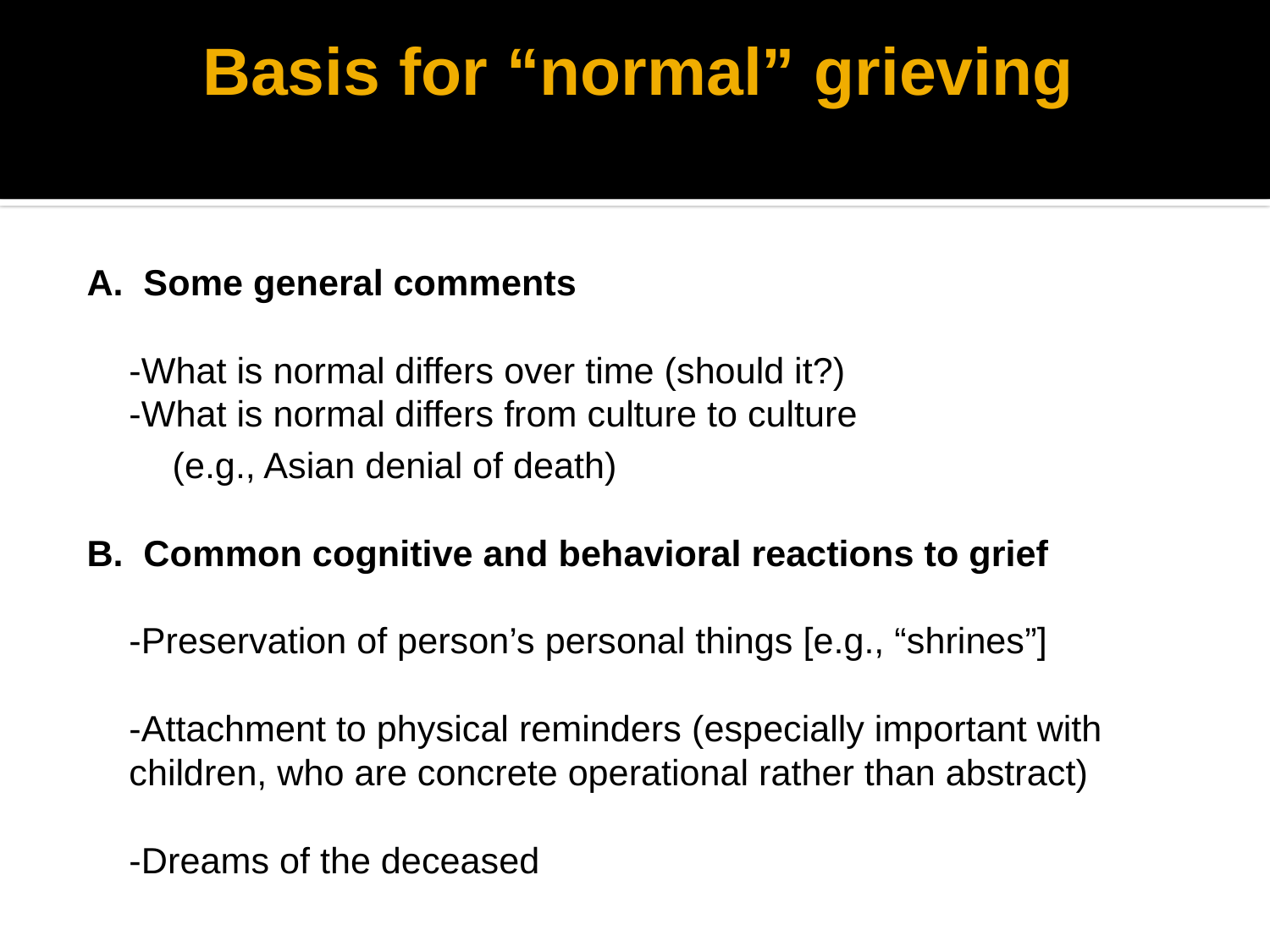

# Basis for “normal” grieving
A.  Some general comments

	-What is normal differs over time (should it?)
	-What is normal differs from culture to culture
    (e.g., Asian denial of death)

B.  Common cognitive and behavioral reactions to grief

	-Preservation of person’s personal things [e.g., “shrines”]

	-Attachment to physical reminders (especially important with children, who are concrete operational rather than abstract)

	-Dreams of the deceased